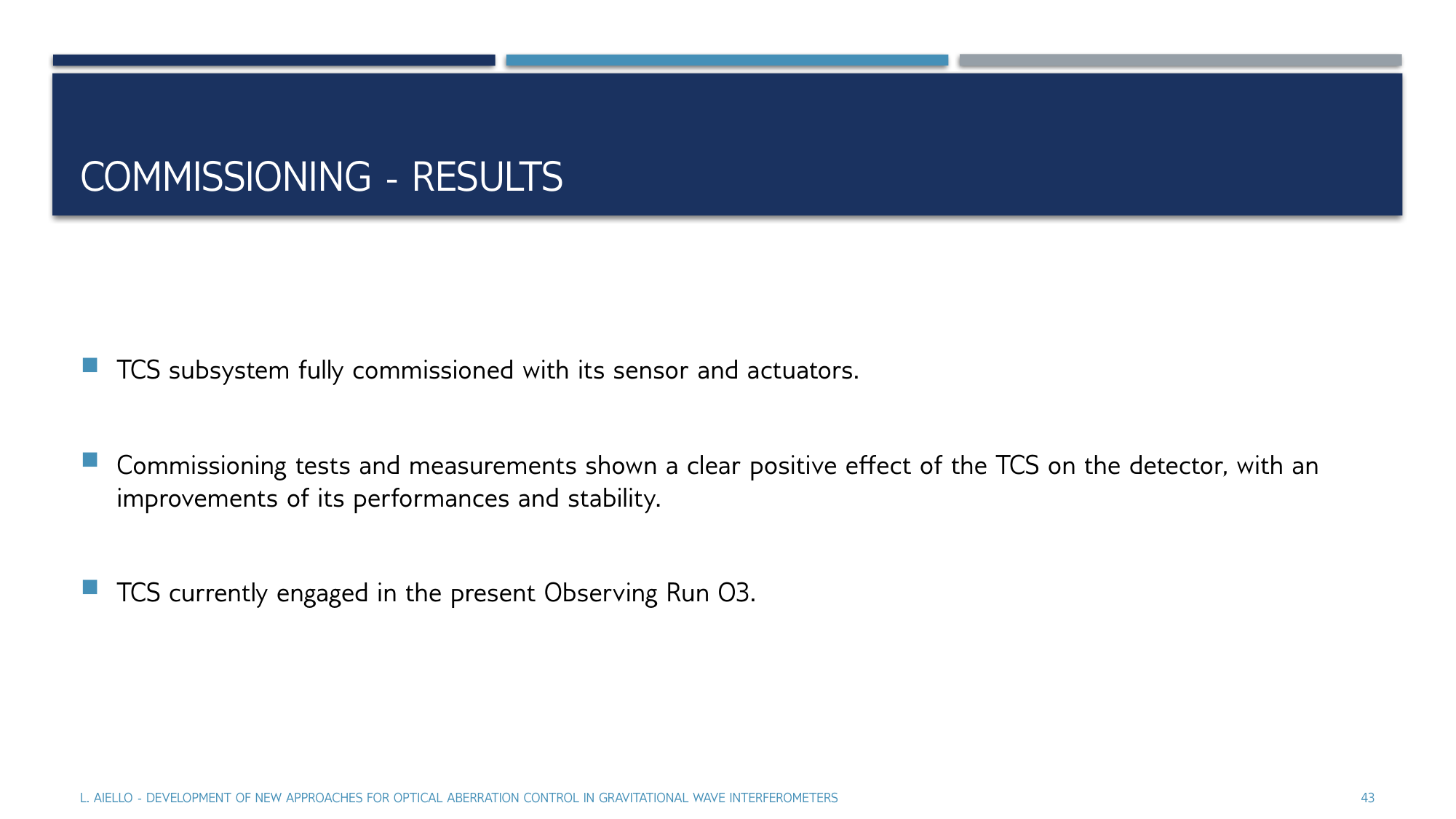

# Commissioning - results
TCS subsystem fully commissioned with its sensor and actuators.

Commissioning tests and measurements shown a clear positive effect of the TCS on the detector, with an improvements of its performances and stability.

TCS currently engaged in the present Observing Run O3.
L. Aiello - Development of new approaches for optical aberration control in gravitational wave interferometers
43